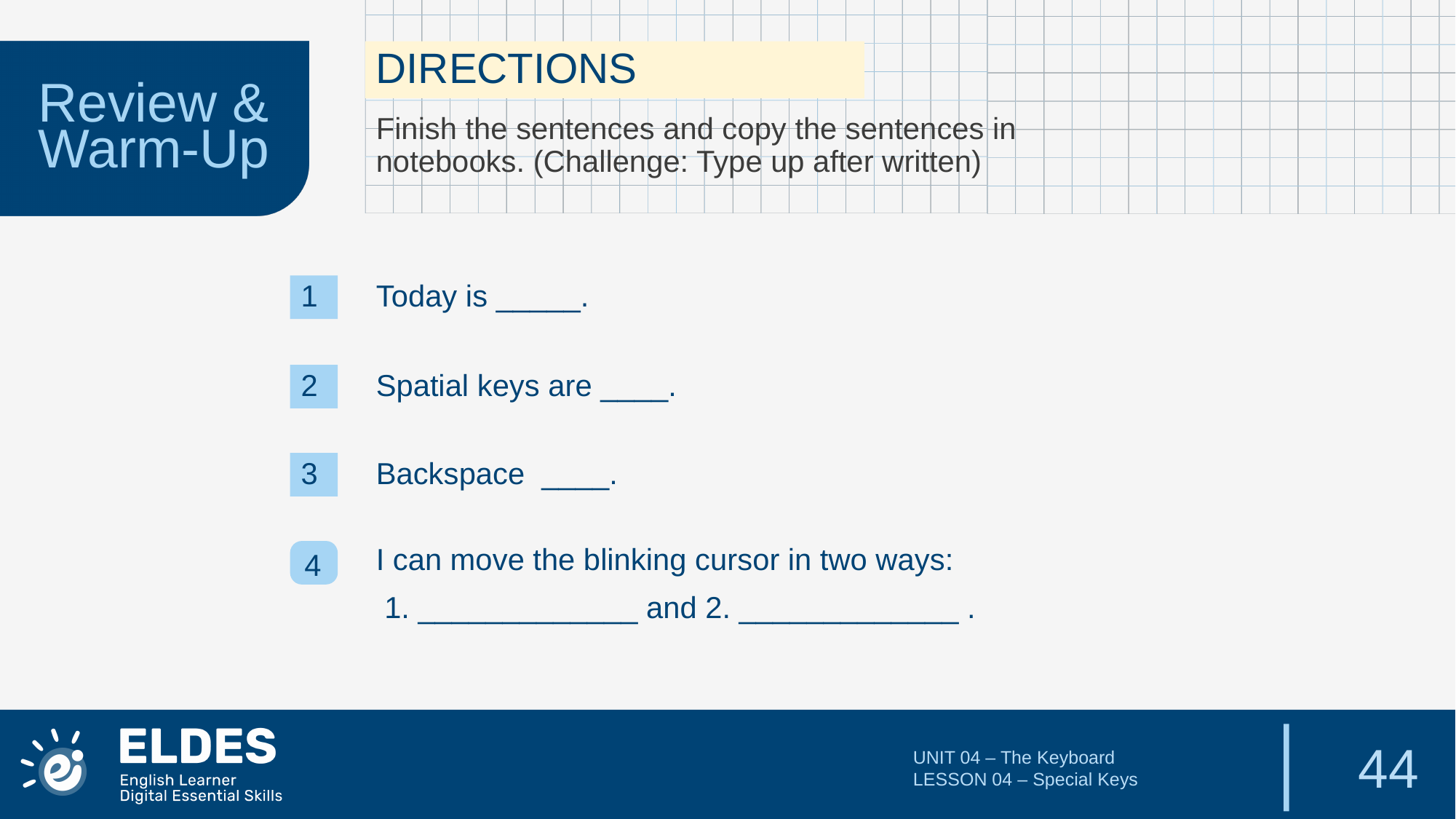

DIRECTIONS
Review & Warm-Up
Finish the sentences and copy the sentences in notebooks. (Challenge: Type up after written)
1
Today is _____.
2
Spatial keys are ____.
3
Backspace  ____.
I can move the blinking cursor in two ways:
 1. _____________ and 2. _____________ .
4
44
UNIT 04 – The Keyboard
LESSON 04 – Special Keys